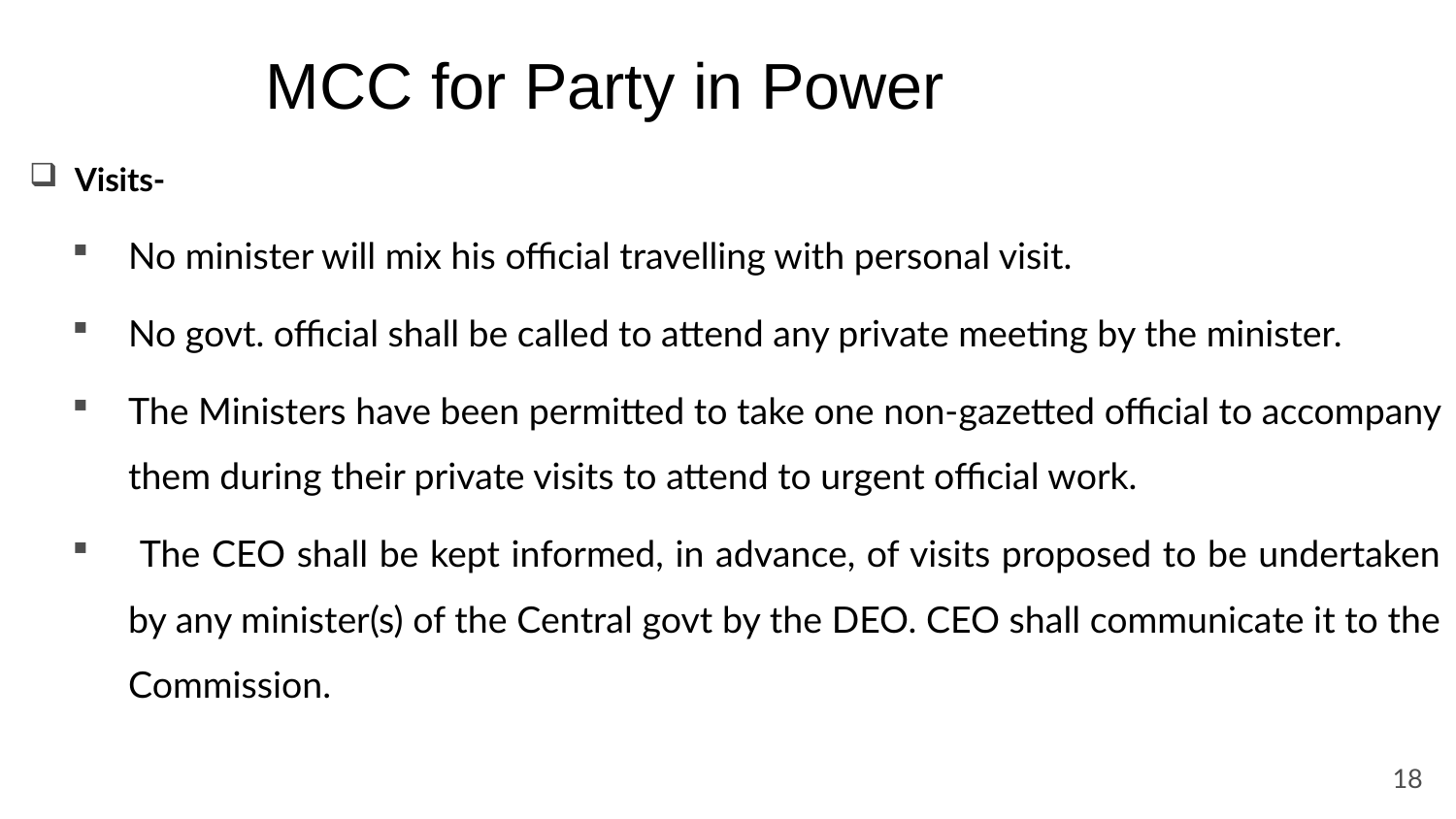

# MCC for Party in Power
Visits-
No minister will mix his official travelling with personal visit.
No govt. official shall be called to attend any private meeting by the minister.
The Ministers have been permitted to take one non-gazetted official to accompany them during their private visits to attend to urgent official work.
 The CEO shall be kept informed, in advance, of visits proposed to be undertaken by any minister(s) of the Central govt by the DEO. CEO shall communicate it to the Commission.

18